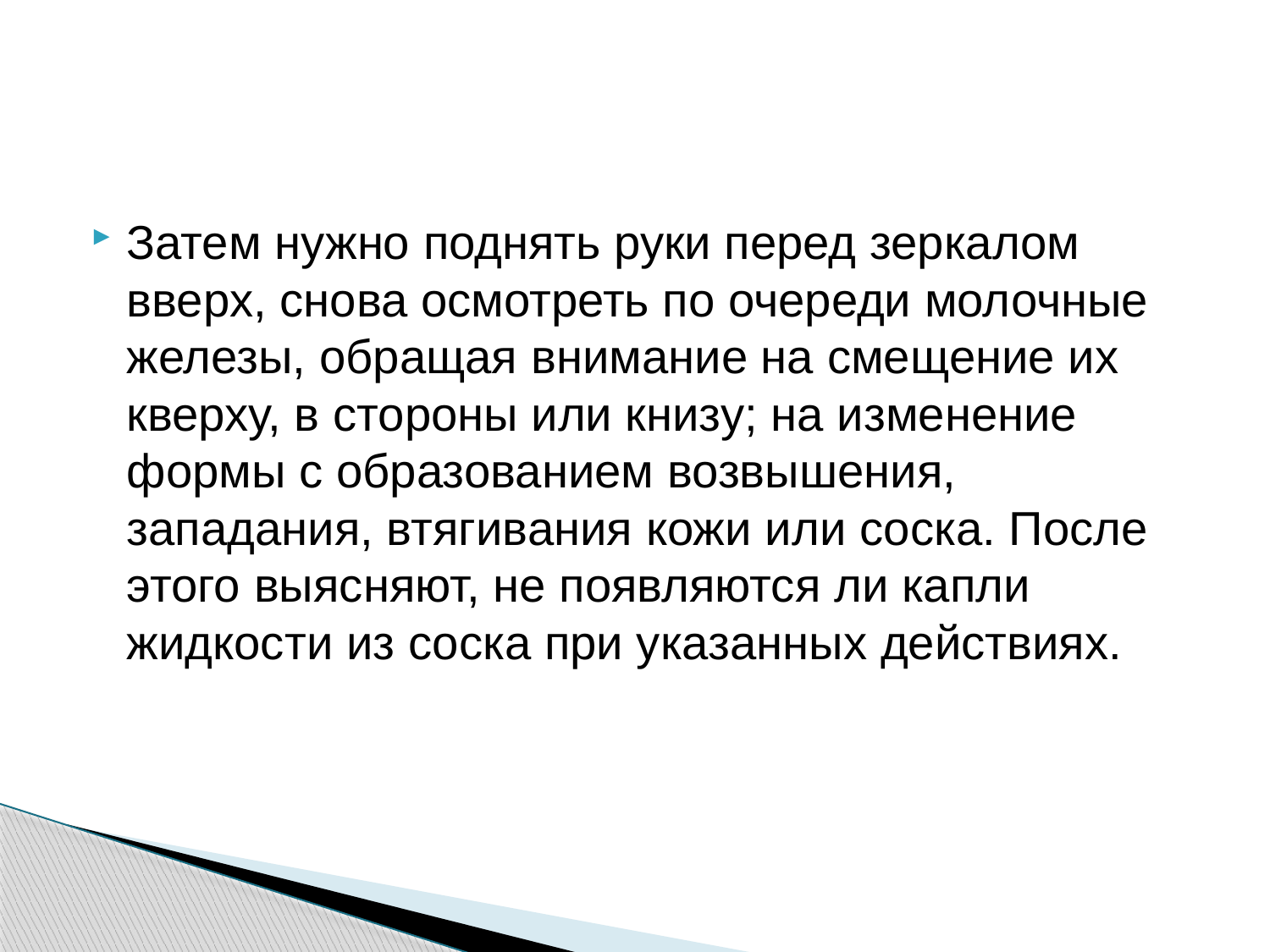

Затем нужно поднять руки перед зеркалом вверх, снова осмотреть по очереди молочные железы, обращая внимание на смещение их кверху, в стороны или книзу; на изменение формы с образованием возвышения, западания, втягивания кожи или соска. После этого выясняют, не появляются ли капли жидкости из соска при указанных действиях.